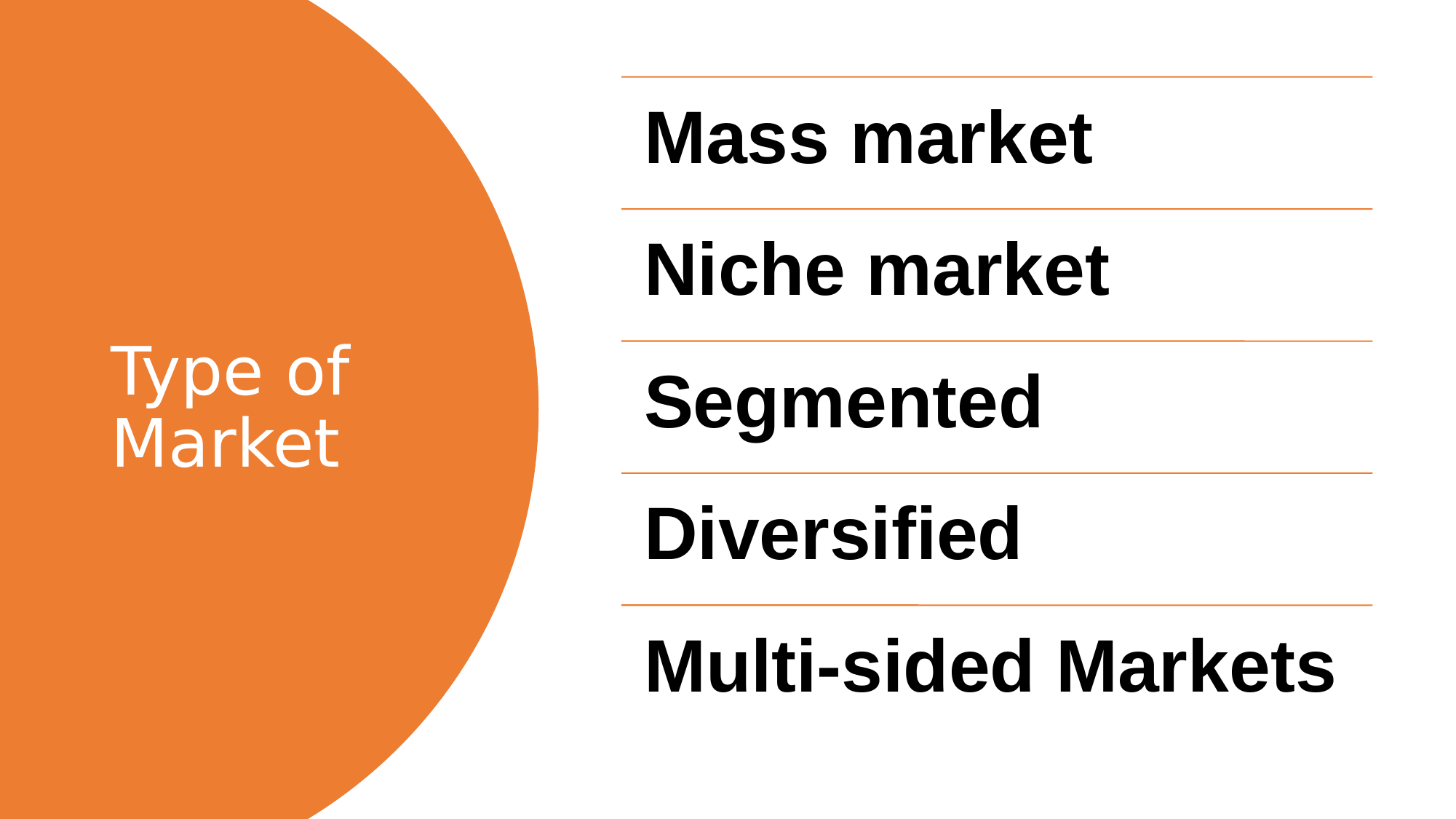

Mass market
Niche market
Segmented
Diversified
Multi-sided Markets
# Type of Market